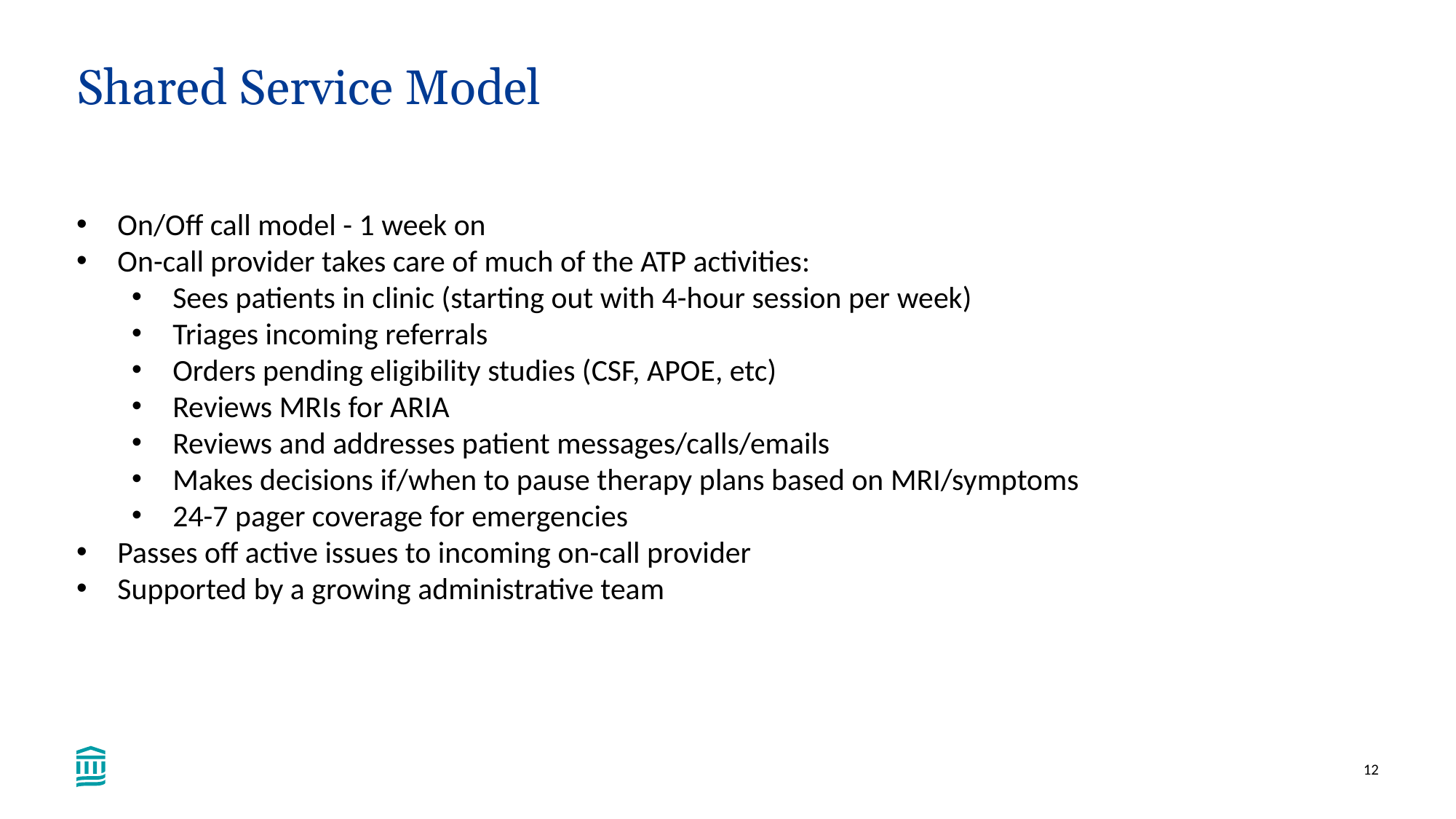

# Shared Service Model
On/Off call model - 1 week on
On-call provider takes care of much of the ATP activities:
Sees patients in clinic (starting out with 4-hour session per week)
Triages incoming referrals
Orders pending eligibility studies (CSF, APOE, etc)
Reviews MRIs for ARIA
Reviews and addresses patient messages/calls/emails
Makes decisions if/when to pause therapy plans based on MRI/symptoms
24-7 pager coverage for emergencies
Passes off active issues to incoming on-call provider
Supported by a growing administrative team